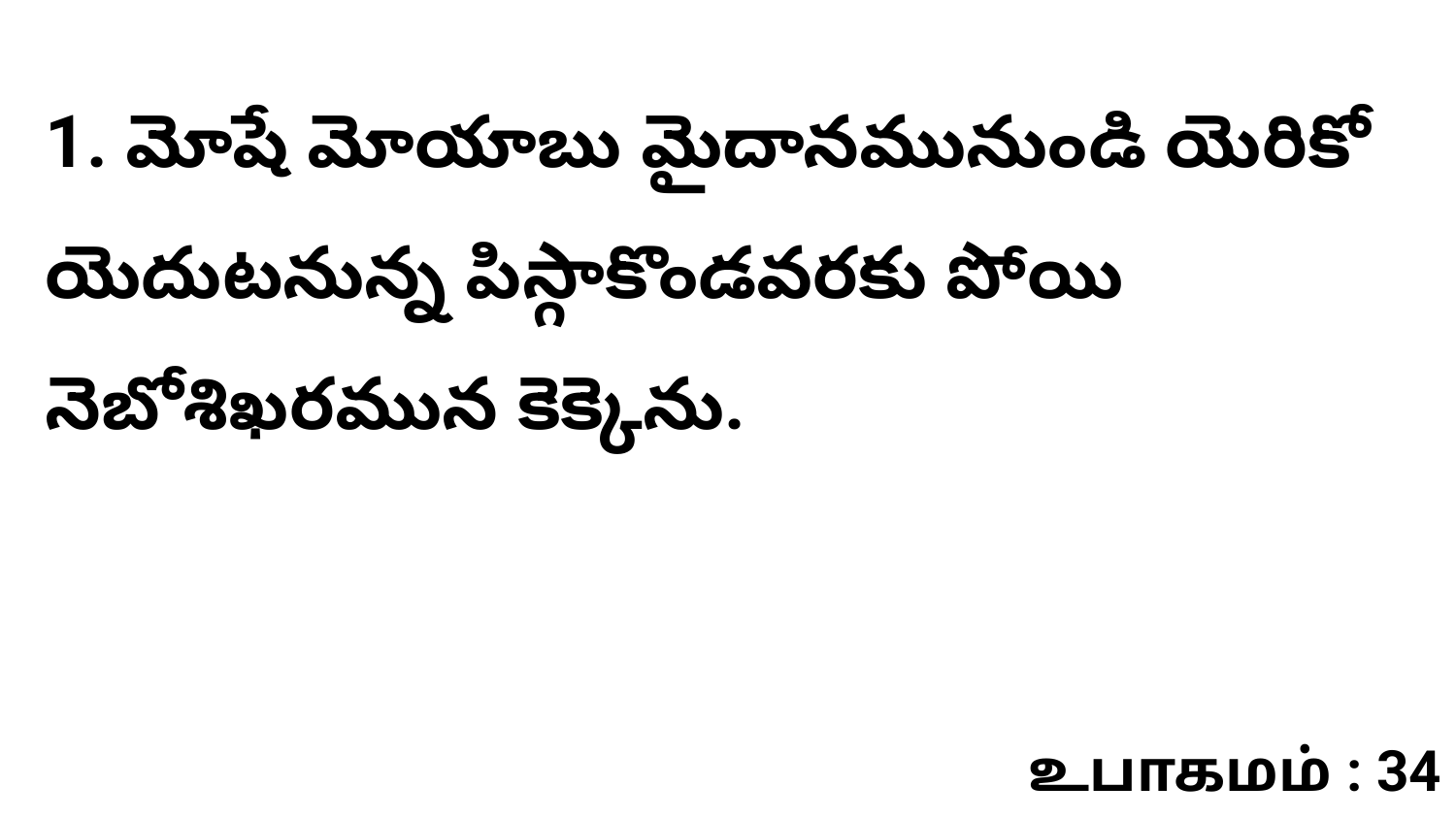

1. మోషే మోయాబు మైదానమునుండి యెరికో యెదుటనున్న పిస్గాకొండవరకు పోయి నెబోశిఖరమున కెక్కెను.
உபாகமம் : 34